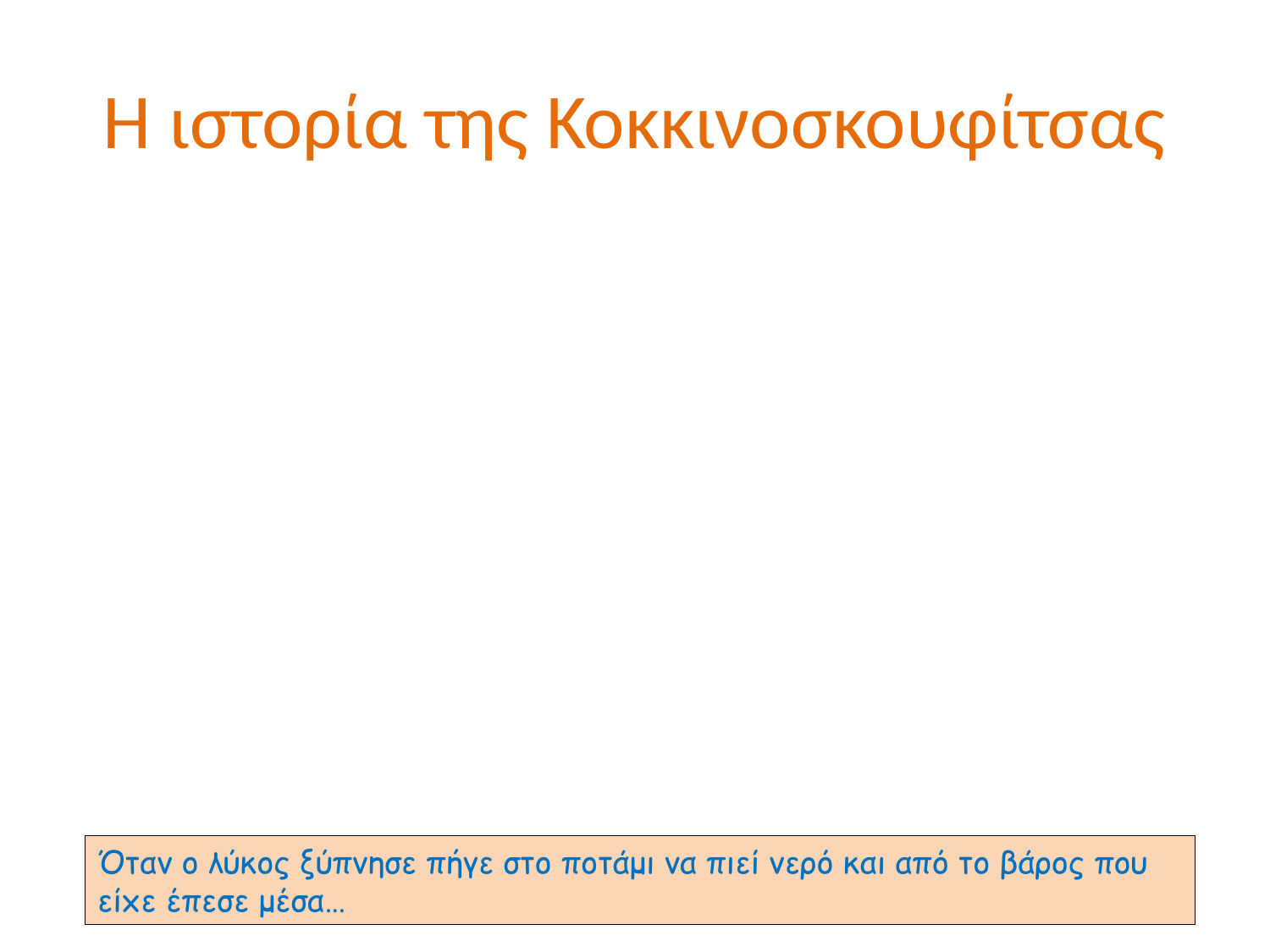

# Η ιστορία της Κοκκινοσκουφίτσας
Όταν ο λύκος ξύπνησε πήγε στο ποτάμι να πιεί νερό και από το βάρος που είχε έπεσε μέσα…